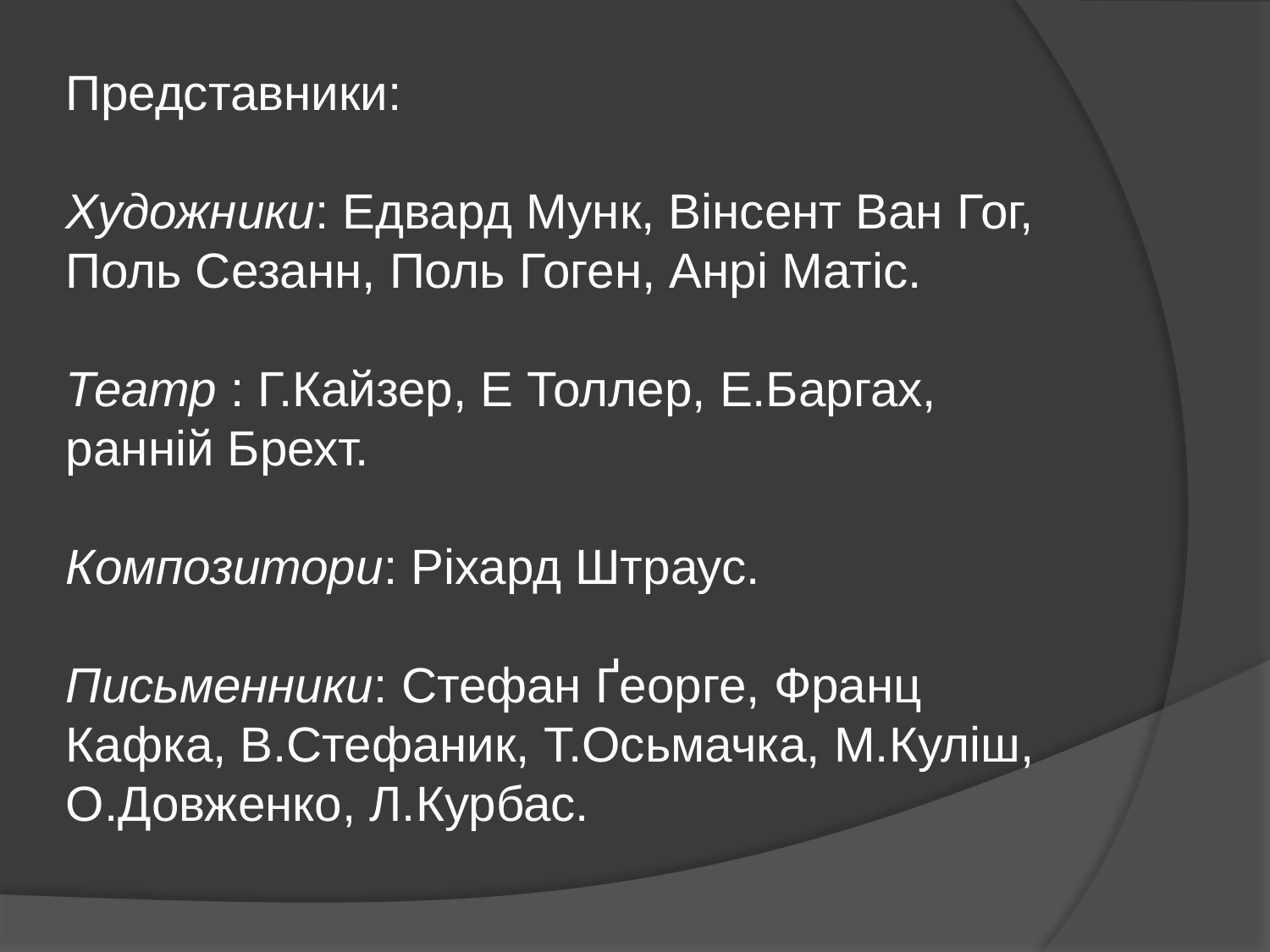

# Представники: Художники: Едвард Мунк, Вінсент Ван Гог, Поль Сезанн, Поль Гоген, Анрі Матіс. Театр : Г.Кайзер, Е Толлер, Е.Баргах, ранній Брехт. Композитори: Ріхард Штраус. Письменники: Стефан Ґеорге, Франц Кафка, В.Стефаник, Т.Осьмачка, М.Куліш, О.Довженко, Л.Курбас.